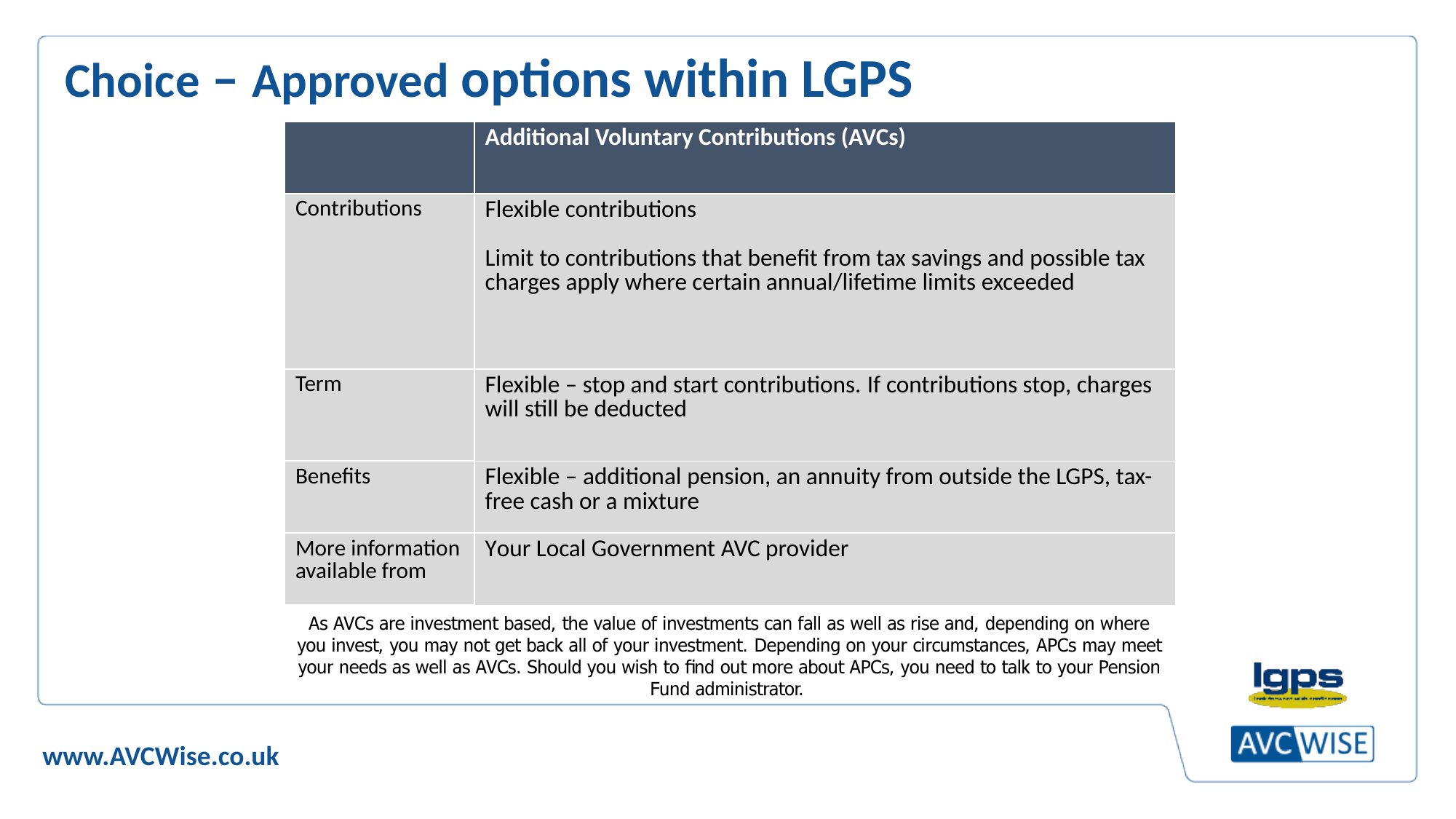

Choice – Approved options within LGPS
|  |
| --- |
| Contributions |
| Term |
| Benefits |
| More information available from |
| Additional Voluntary Contributions (AVCs) |
| --- |
| Flexible contributions Limit to contributions that benefit from tax savings and possible tax charges apply where certain annual/lifetime limits exceeded |
| Flexible – stop and start contributions. If contributions stop, charges will still be deducted |
| Flexible – additional pension, an annuity from outside the LGPS, tax-free cash or a mixture |
| Your Local Government AVC provider |
As AVCs are investment based, the value of investments can fall as well as rise and, depending on where you invest, you may not get back all of your investment. Depending on your circumstances, APCs may meet your needs as well as AVCs. Should you wish to find out more about APCs, you need to talk to your Pension Fund administrator.